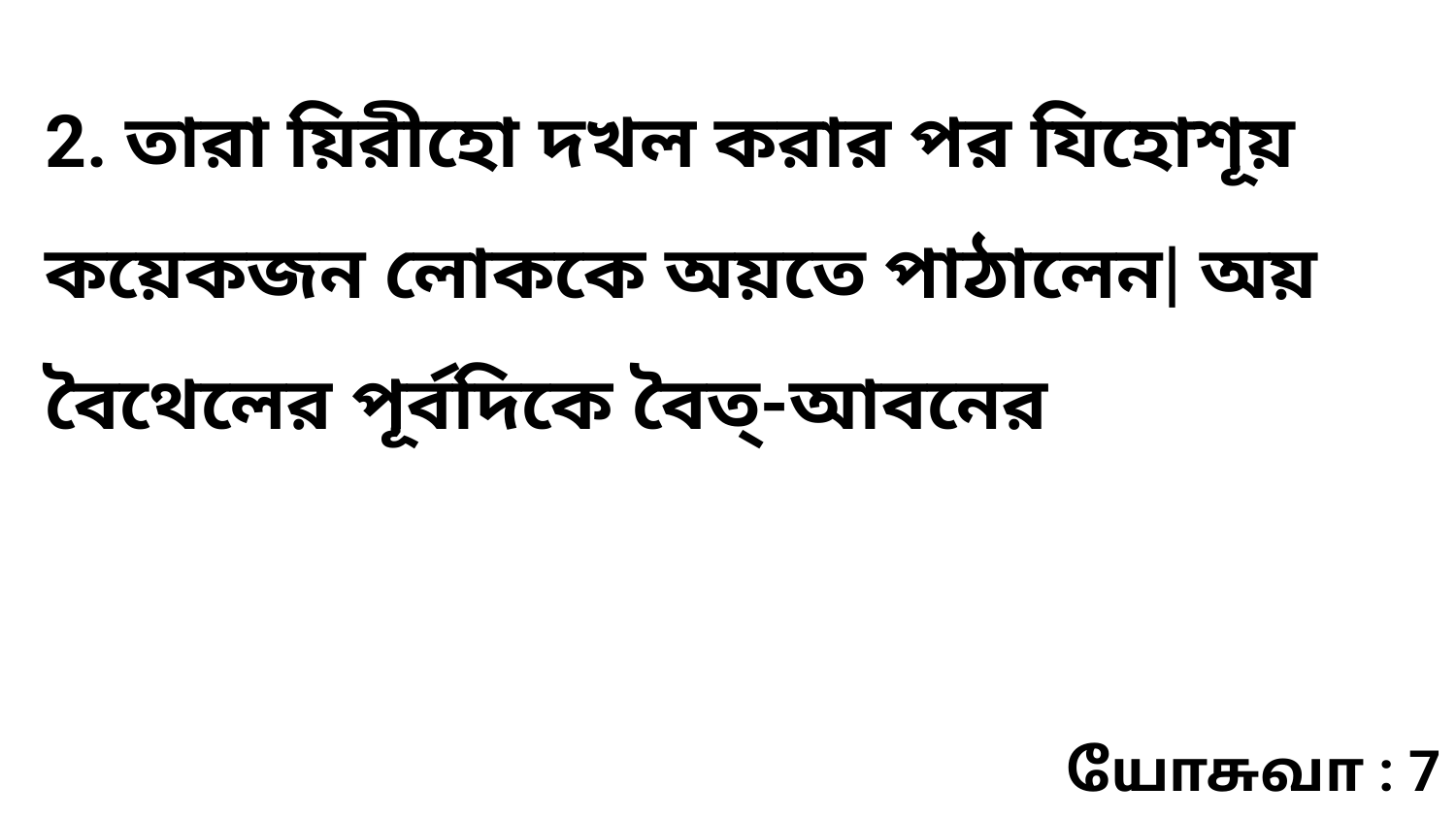

2. তারা য়িরীহো দখল করার পর যিহোশূয় কয়েকজন লোককে অয়তে পাঠালেন| অয় বৈথেলের পূর্বদিকে বৈত্‌-আবনের
யோசுவா : 7